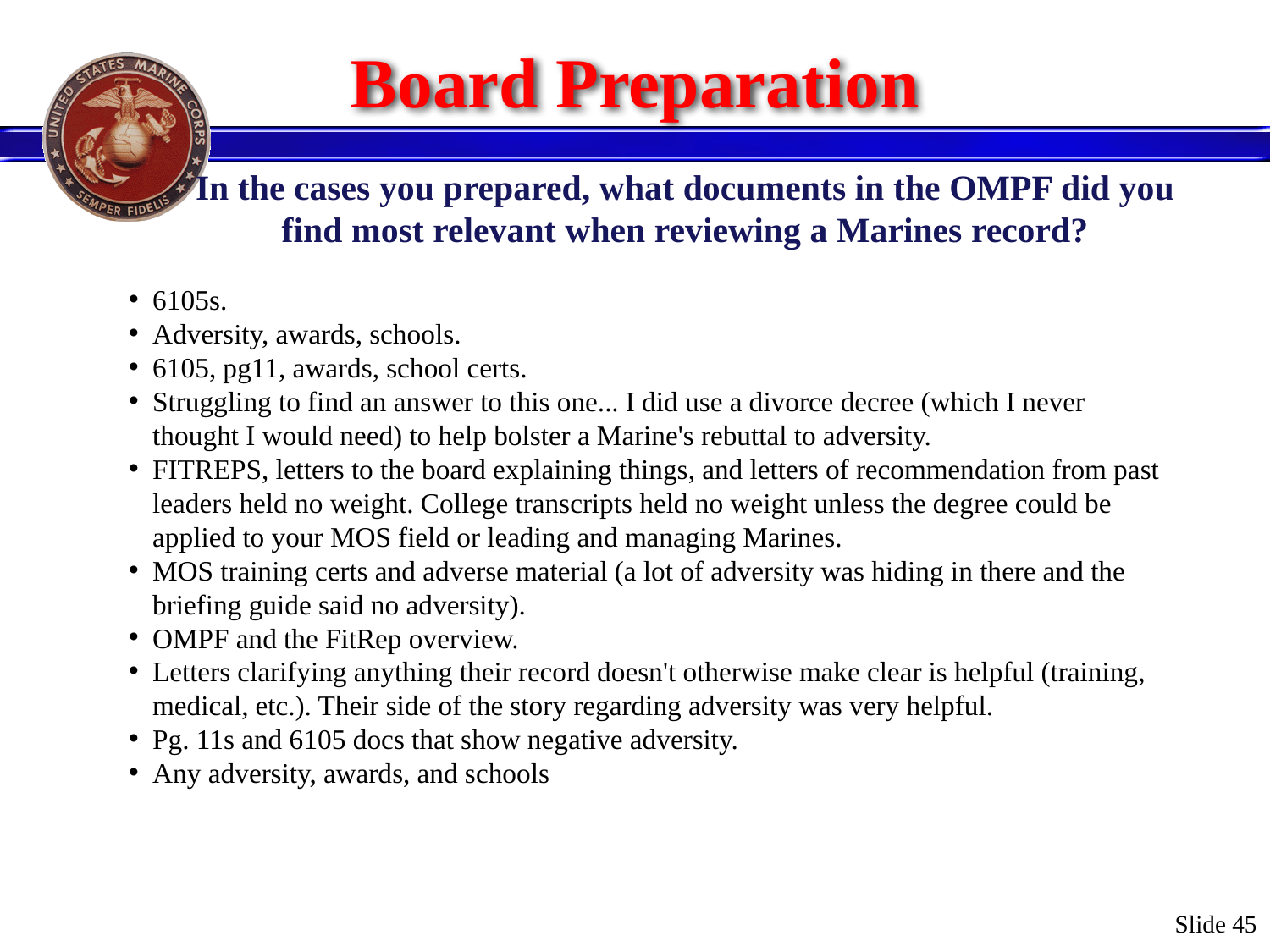

# Board Preparation
In the cases you prepared, what documents in the OMPF did you find most relevant when reviewing a Marines record?
6105s.
Adversity, awards, schools.
6105, pg11, awards, school certs.
Struggling to find an answer to this one... I did use a divorce decree (which I never thought I would need) to help bolster a Marine's rebuttal to adversity.
FITREPS, letters to the board explaining things, and letters of recommendation from past leaders held no weight. College transcripts held no weight unless the degree could be applied to your MOS field or leading and managing Marines.
MOS training certs and adverse material (a lot of adversity was hiding in there and the briefing guide said no adversity).
OMPF and the FitRep overview.
Letters clarifying anything their record doesn't otherwise make clear is helpful (training, medical, etc.). Their side of the story regarding adversity was very helpful.
Pg. 11s and 6105 docs that show negative adversity.
Any adversity, awards, and schools

Slide 45